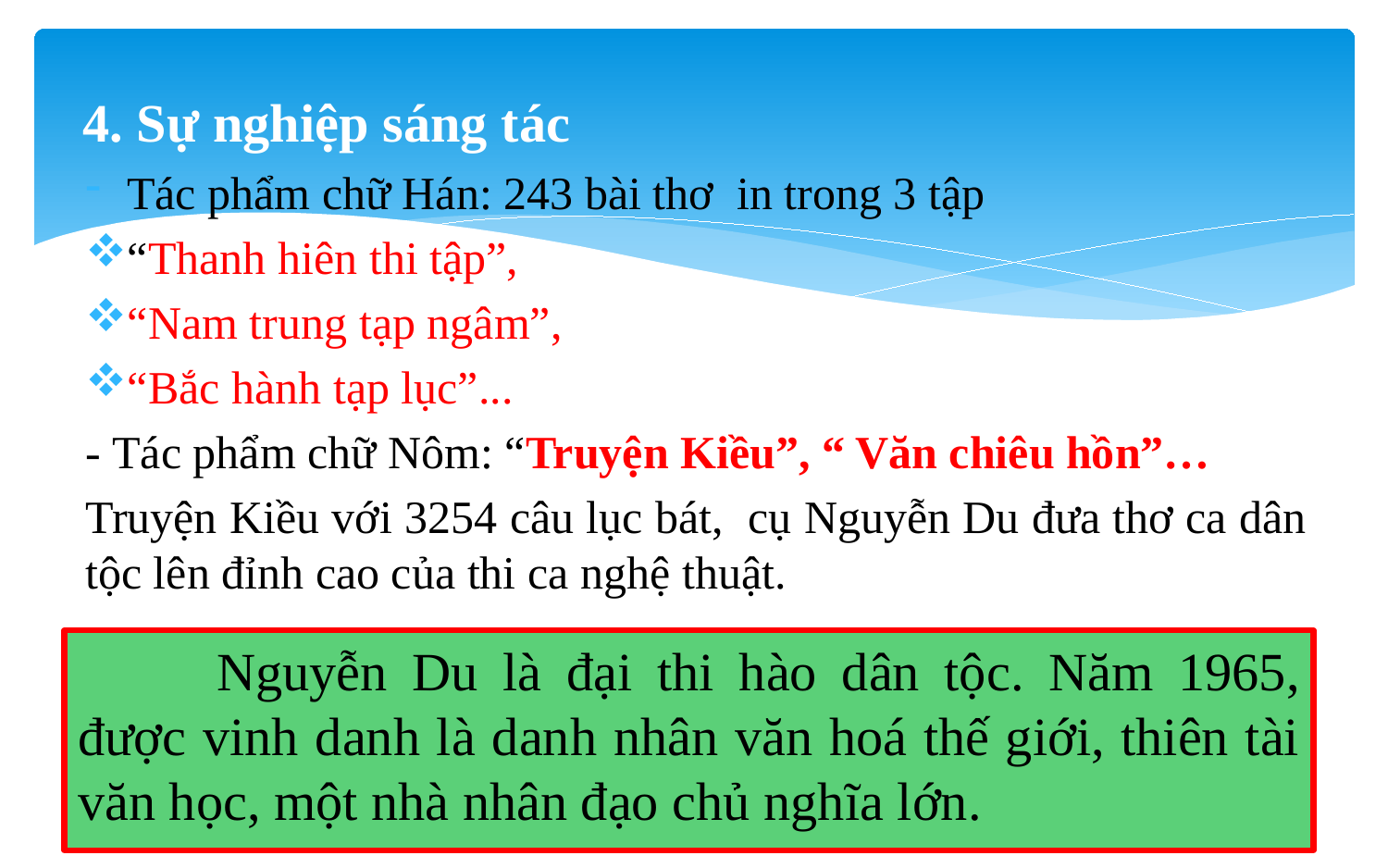

4. Sự nghiệp sáng tác
Tác phẩm chữ Hán: 243 bài thơ  in trong 3 tập
“Thanh hiên thi tập”,
“Nam trung tạp ngâm”,
“Bắc hành tạp lục”...
- Tác phẩm chữ Nôm: “Truyện Kiều”, “ Văn chiêu hồn”…
Truyện Kiều với 3254 câu lục bát,  cụ Nguyễn Du đưa thơ ca dân tộc lên đỉnh cao của thi ca nghệ thuật.

	Nguyễn Du là đại thi hào dân tộc. Năm 1965, được vinh danh là danh nhân văn hoá thế giới, thiên tài văn học, một nhà nhân đạo chủ nghĩa lớn.